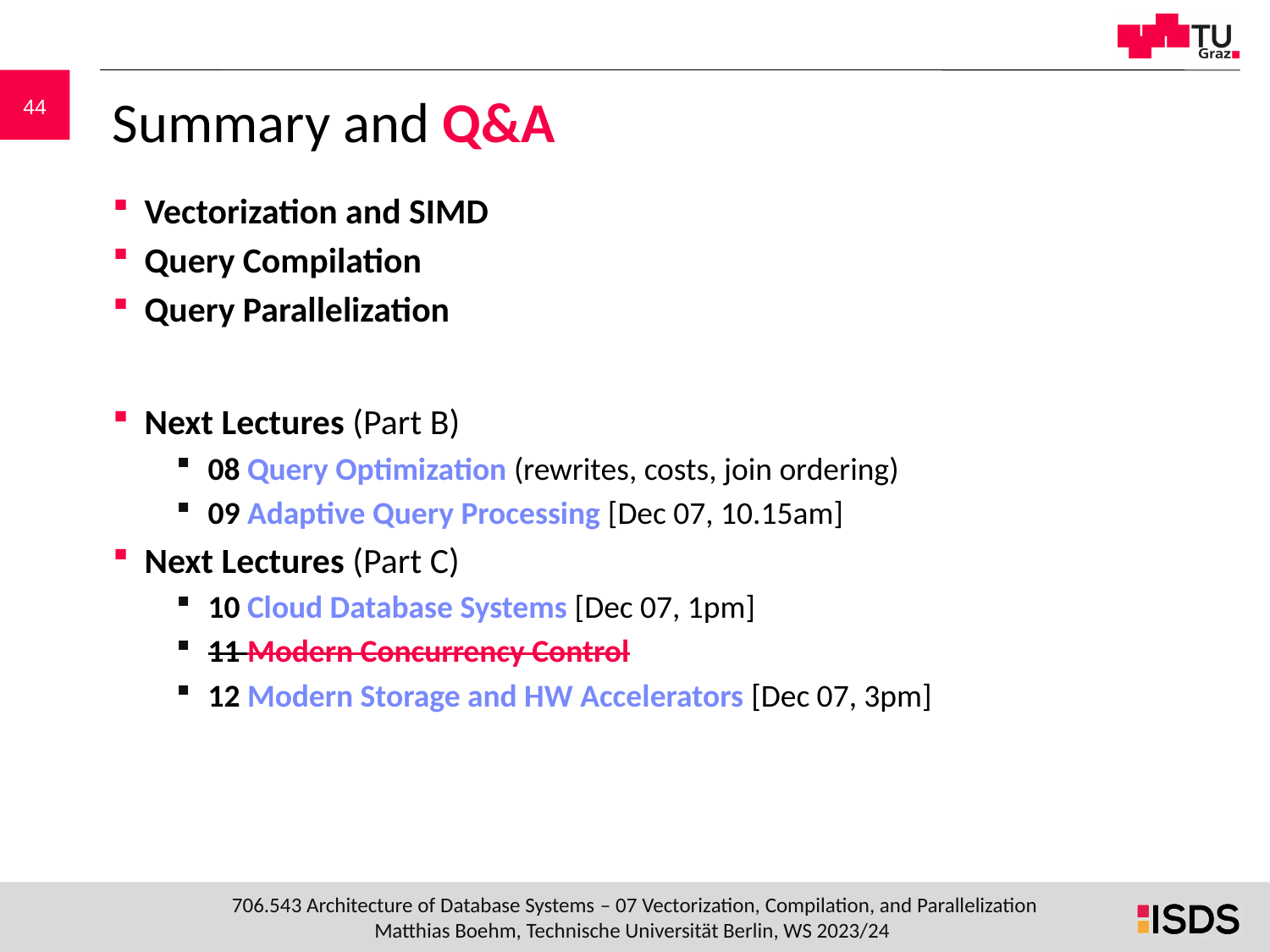

# Summary and Q&A
Vectorization and SIMD
Query Compilation
Query Parallelization

Next Lectures (Part B)
08 Query Optimization (rewrites, costs, join ordering)
09 Adaptive Query Processing [Dec 07, 10.15am]
Next Lectures (Part C)
10 Cloud Database Systems [Dec 07, 1pm]
11 Modern Concurrency Control
12 Modern Storage and HW Accelerators [Dec 07, 3pm]